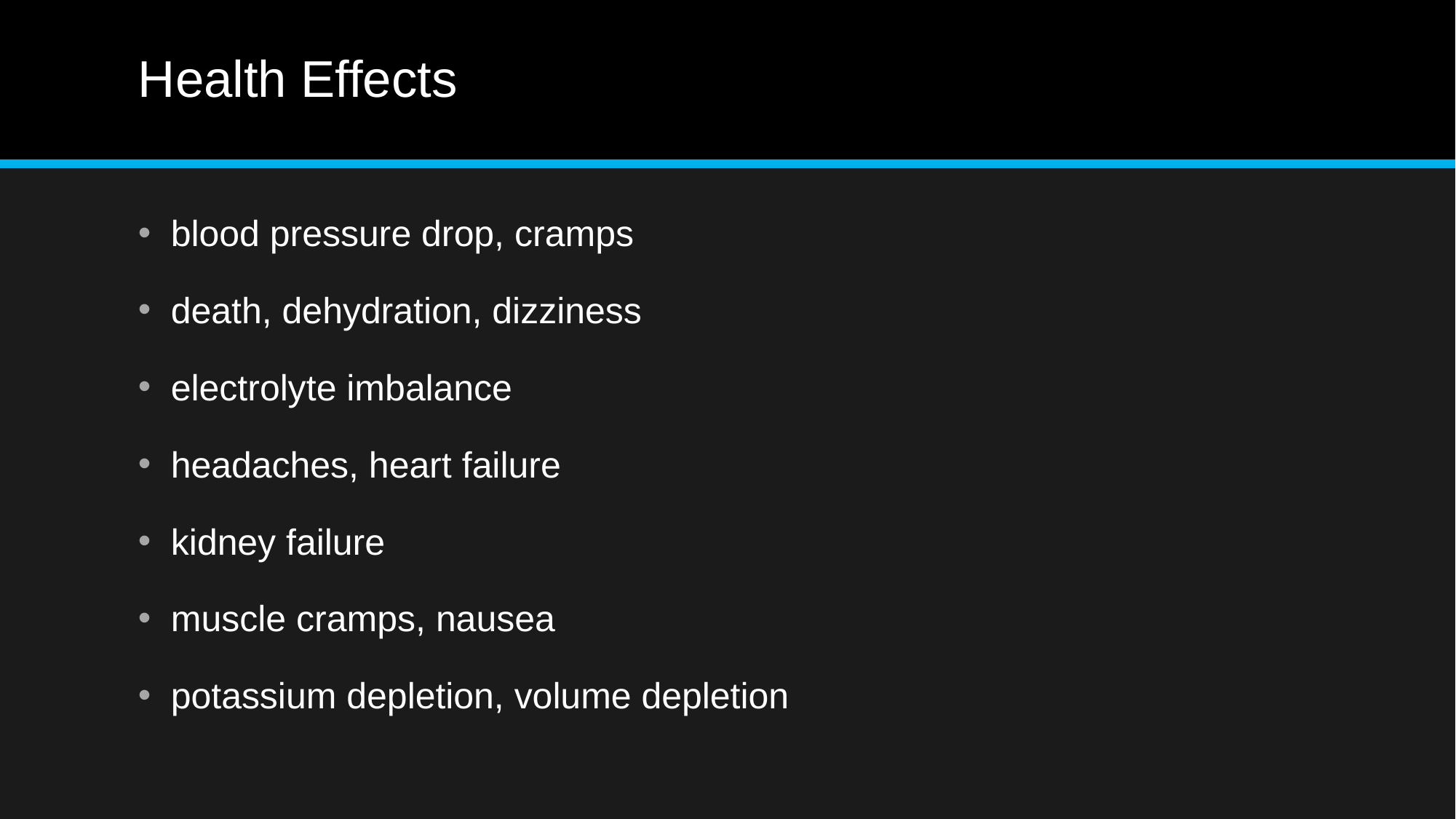

# Health Effects
blood pressure drop, cramps
death, dehydration, dizziness
electrolyte imbalance
headaches, heart failure
kidney failure
muscle cramps, nausea
potassium depletion, volume depletion